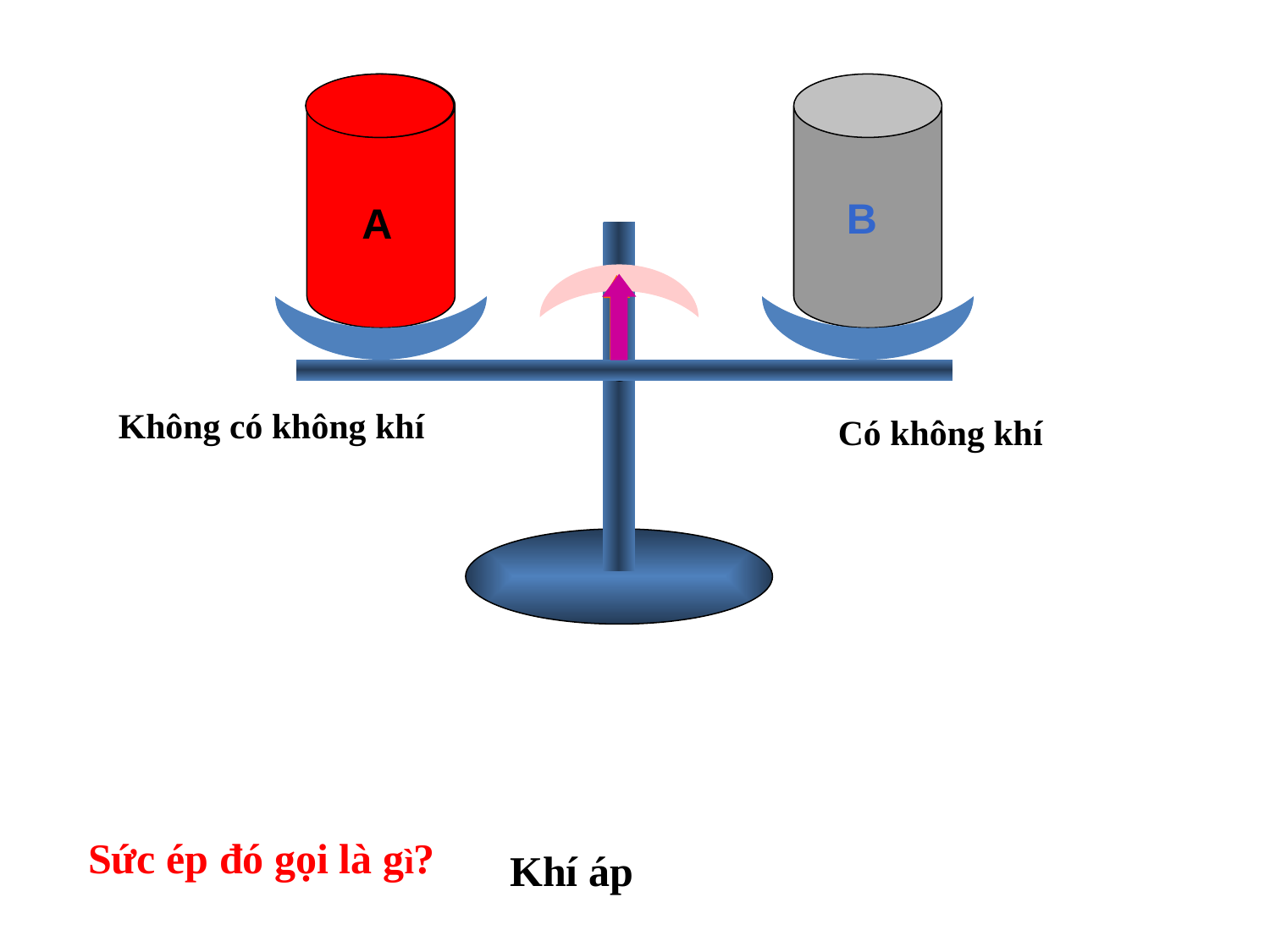

A

B

Không có không khí
Có không khí

Sức ép đó gọi là gì?
Khí áp